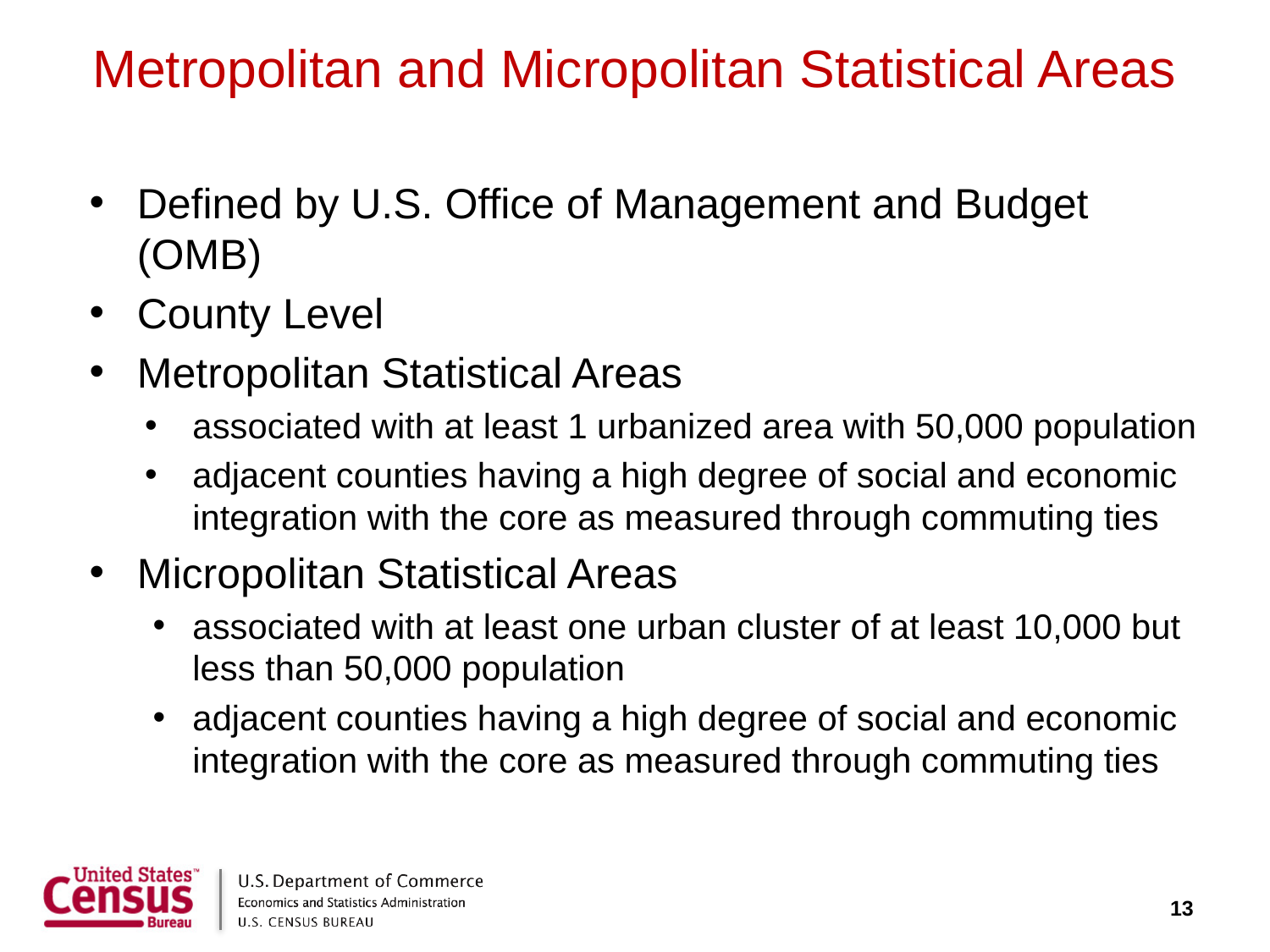

# Metropolitan and Micropolitan Statistical Areas
Defined by U.S. Office of Management and Budget (OMB)
County Level
Metropolitan Statistical Areas
associated with at least 1 urbanized area with 50,000 population
adjacent counties having a high degree of social and economic integration with the core as measured through commuting ties
Micropolitan Statistical Areas
associated with at least one urban cluster of at least 10,000 but less than 50,000 population
adjacent counties having a high degree of social and economic integration with the core as measured through commuting ties

13